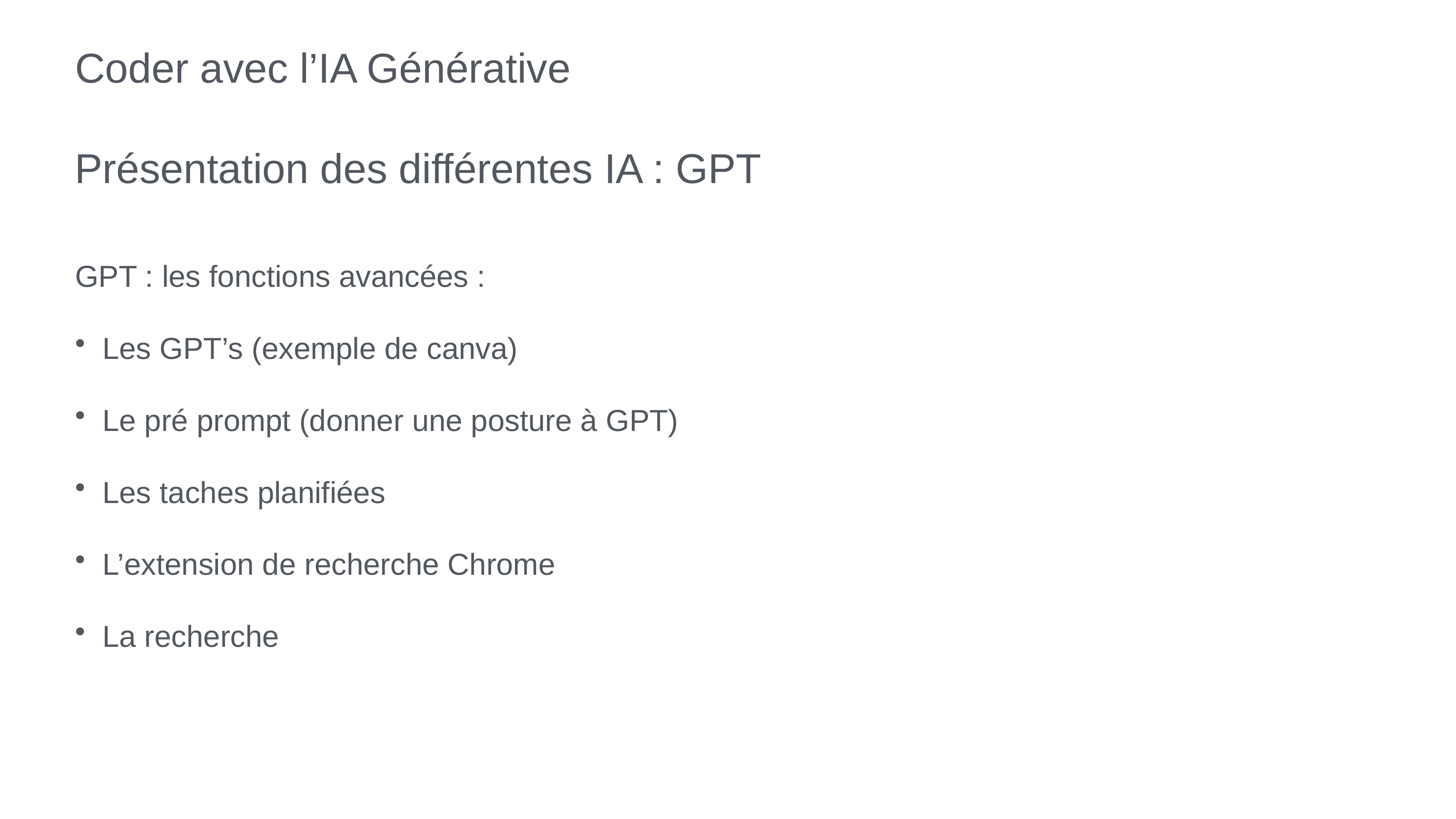

# Coder avec l’IA Générative
Présentation des différentes IA : GPT
GPT : les fonctions avancées :
Les GPT’s (exemple de canva)
Le pré prompt (donner une posture à GPT)
Les taches planifiées
L’extension de recherche Chrome
La recherche